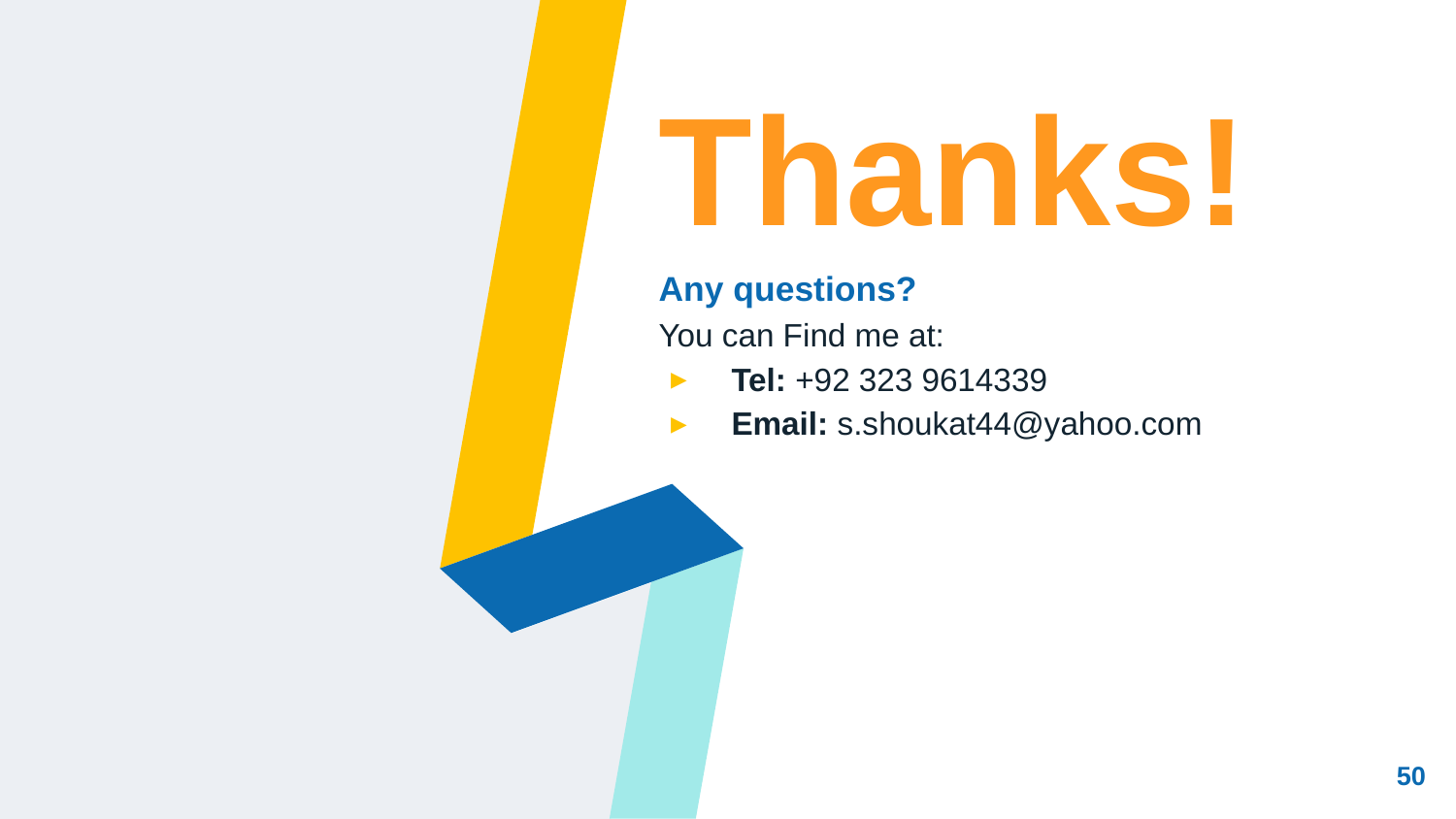

Thanks!
Any questions?
You can Find me at:
Tel: +92 323 9614339
Email: s.shoukat44@yahoo.com

50